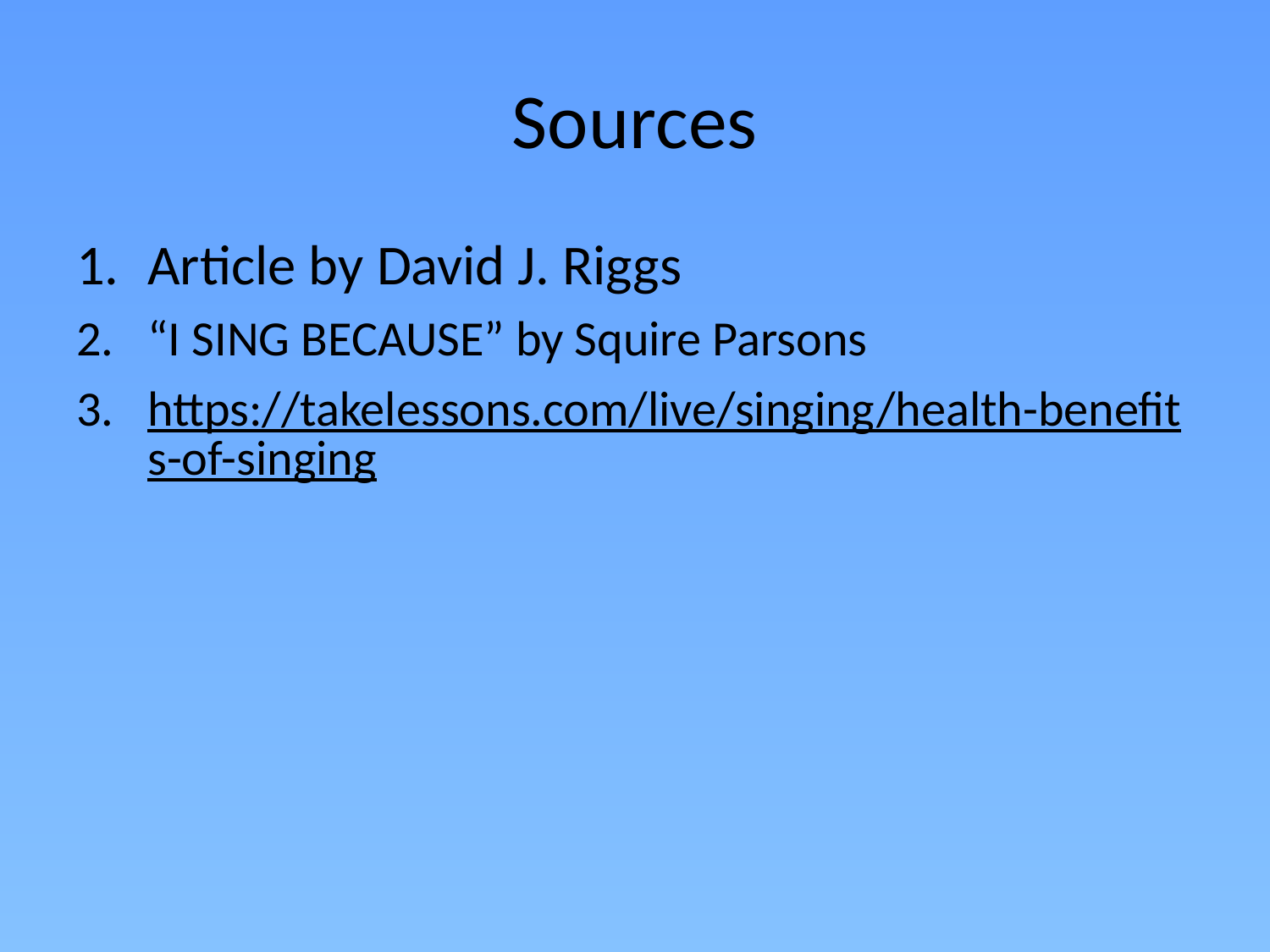

# Sources
Article by David J. Riggs
“I SING BECAUSE” by Squire Parsons
https://takelessons.com/live/singing/health-benefits-of-singing